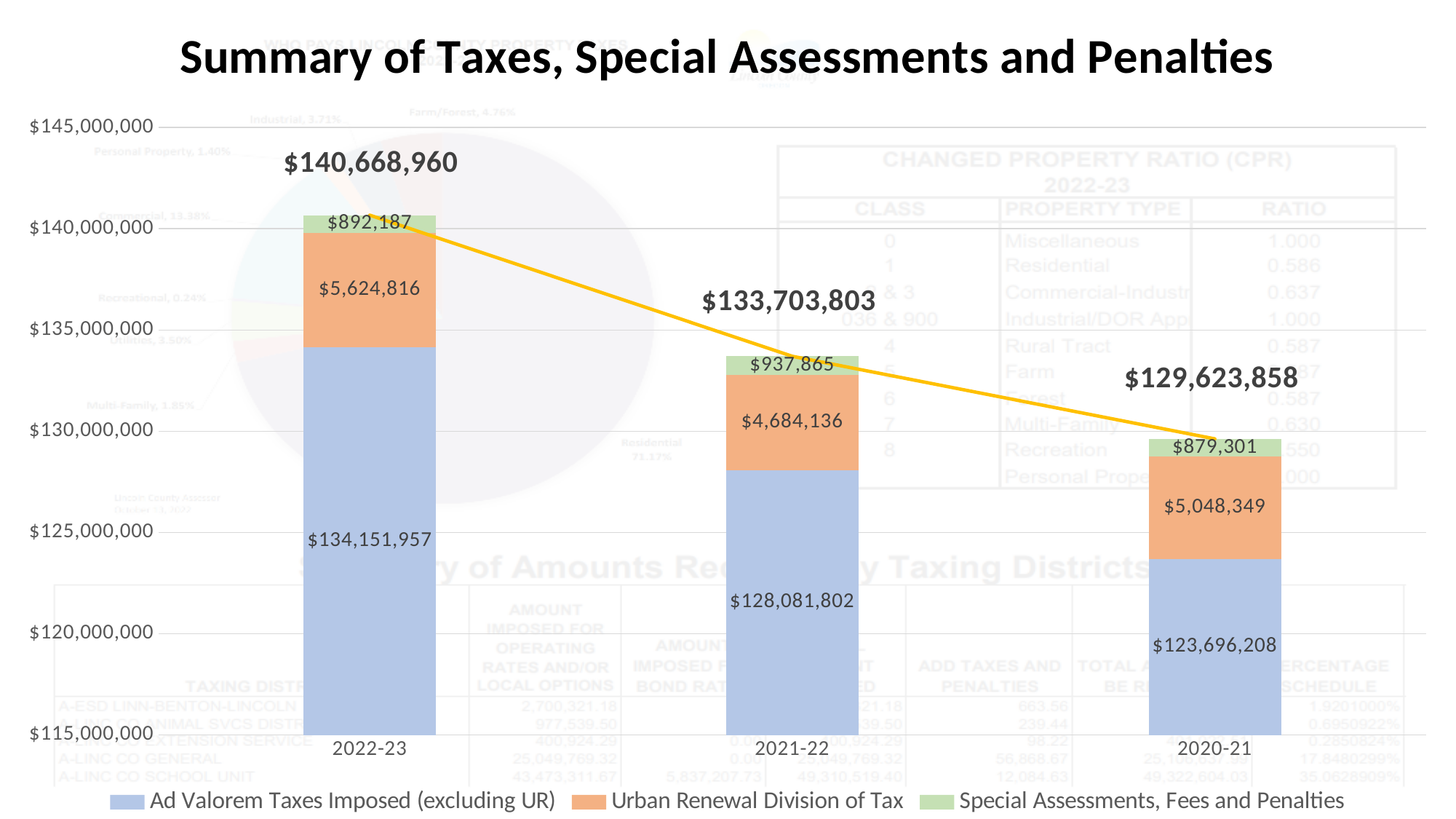

### Chart: Summary of Taxes, Special Assessments and Penalties

| Category | Ad Valorem Taxes Imposed (excluding UR) | Urban Renewal Division of Tax | Special Assessments, Fees and Penalties | Total |
|---|---|---|---|---|
| 2022-23 | 134151957.0 | 5624816.0 | 892187.0 | 140668960.0 |
| 2021-22 | 128081802.0 | 4684136.0 | 937865.0 | 133703803.0 |
| 2020-21 | 123696208.0 | 5048349.0 | 879301.0 | 129623858.0 |
#